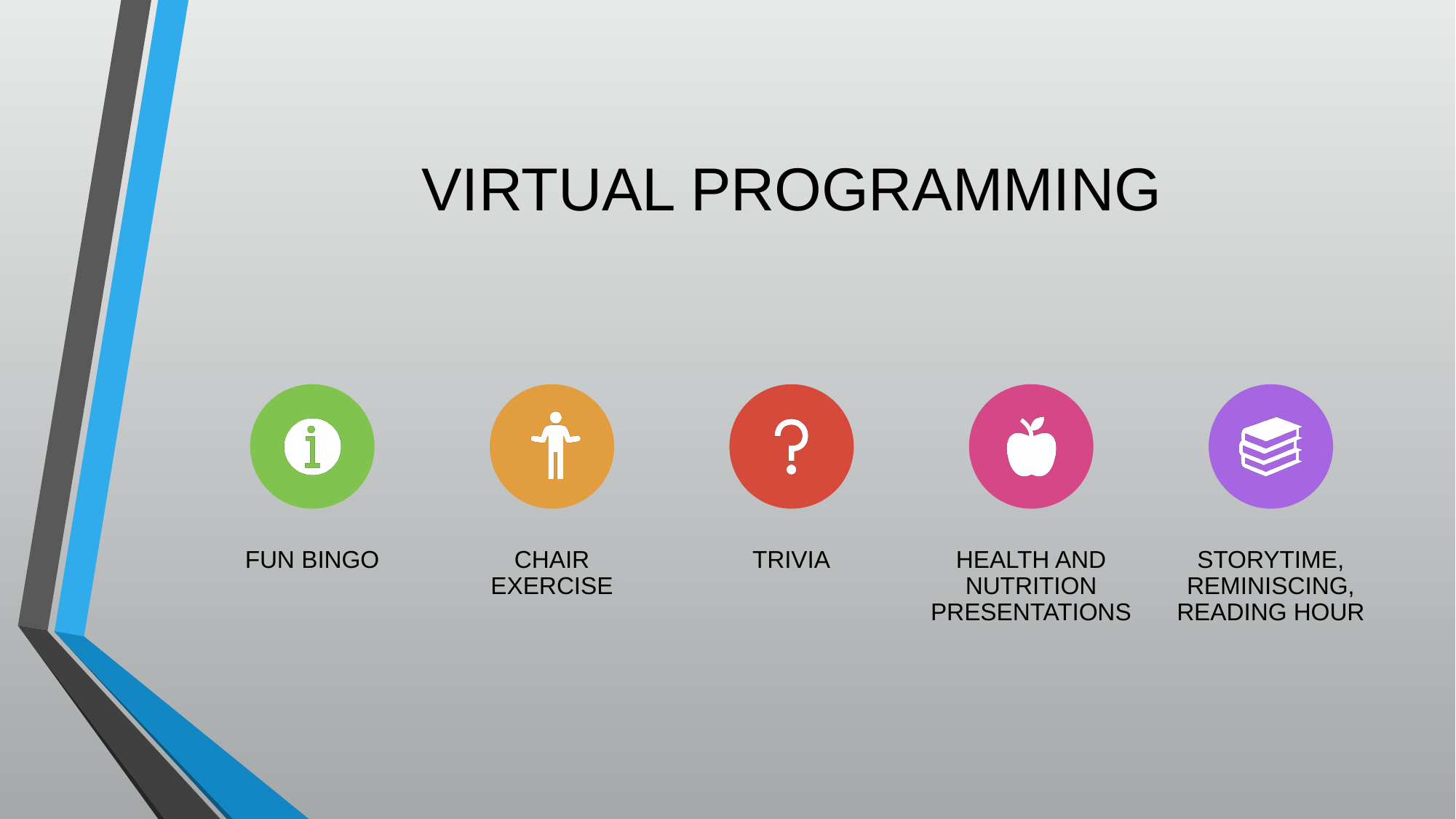

# VIRTUAL PROGRAMMING
Fun Bingo
Chair Exercise
Trivia
Health and Nutrition Presentations
Storytime, Reminiscing, Reading Hour